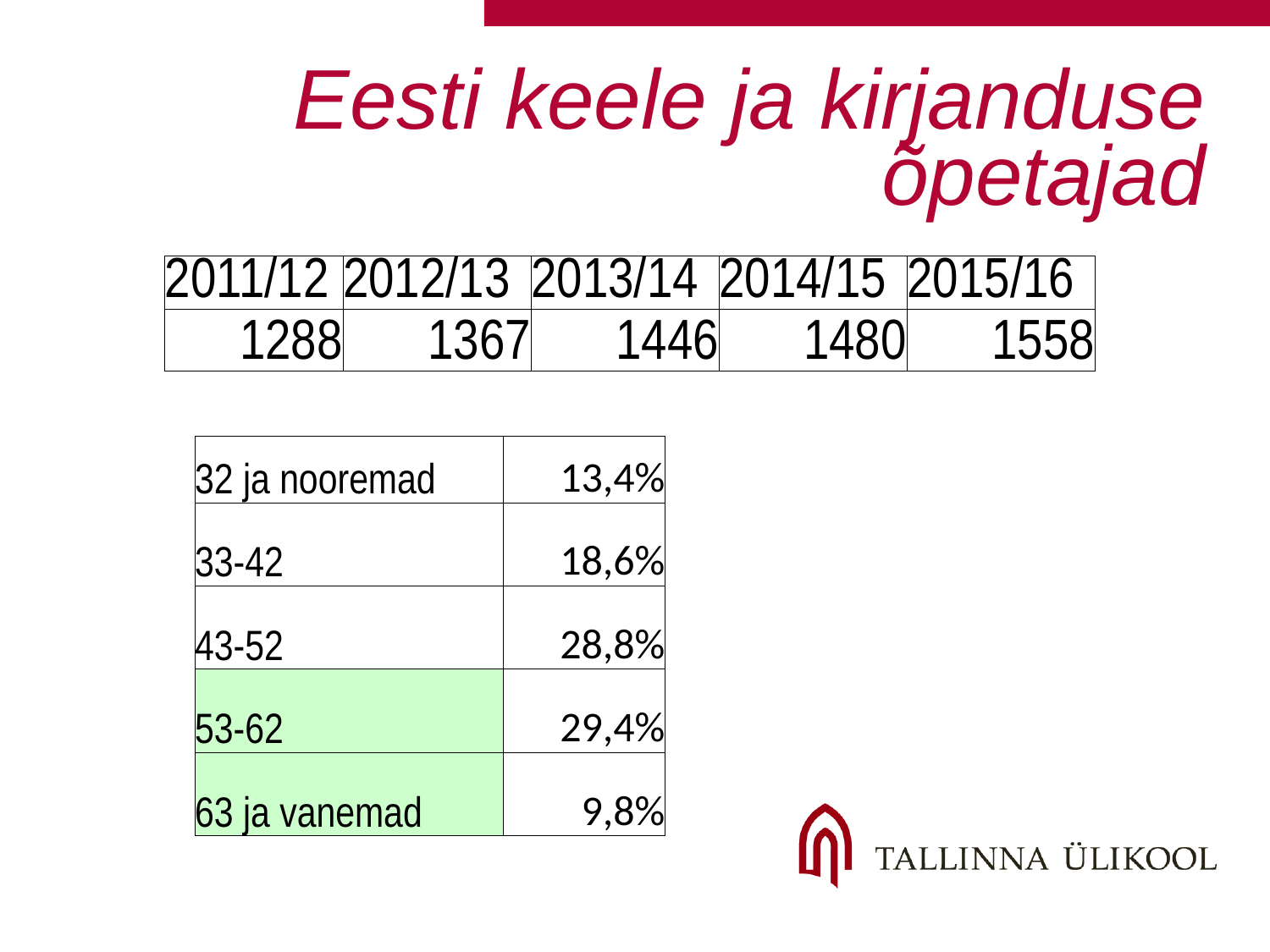

# Eesti keele ja kirjanduse õpetajad
| 2011/12 | 2012/13 | 2013/14 | 2014/15 | 2015/16 |
| --- | --- | --- | --- | --- |
| 1288 | 1367 | 1446 | 1480 | 1558 |
| 32 ja nooremad | 13,4% |
| --- | --- |
| 33-42 | 18,6% |
| 43-52 | 28,8% |
| 53-62 | 29,4% |
| 63 ja vanemad | 9,8% |